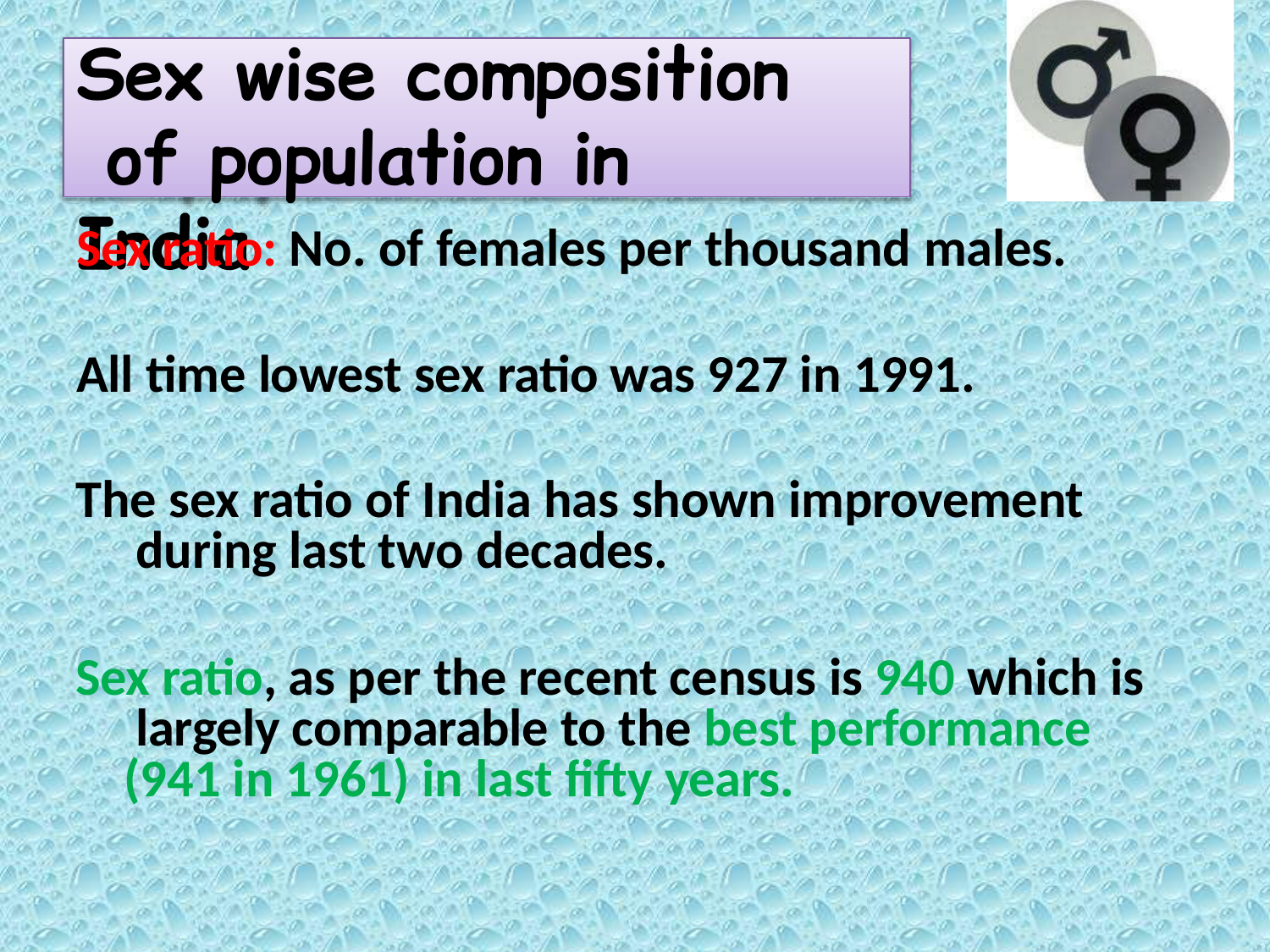

# Sex wise composition  of population in India
Sex ratio: No. of females per thousand males.

All time lowest sex ratio was 927 in 1991.

The sex ratio of India has shown improvement  during last two decades.

Sex ratio, as per the recent census is 940 which is  largely comparable to the best performance  (941 in 1961) in last fifty years.